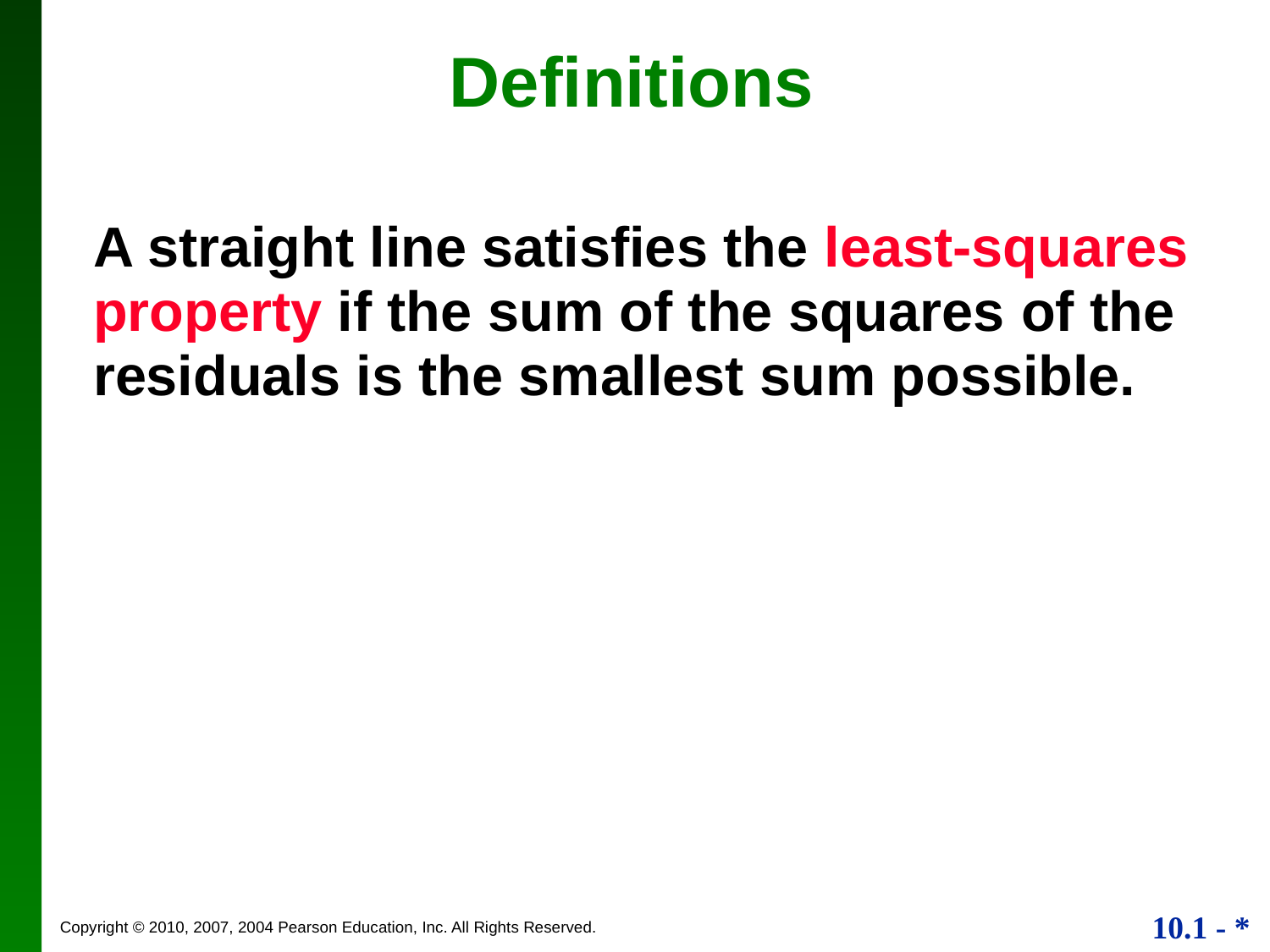

Definitions
A straight line satisfies the least-squares property if the sum of the squares of the residuals is the smallest sum possible.